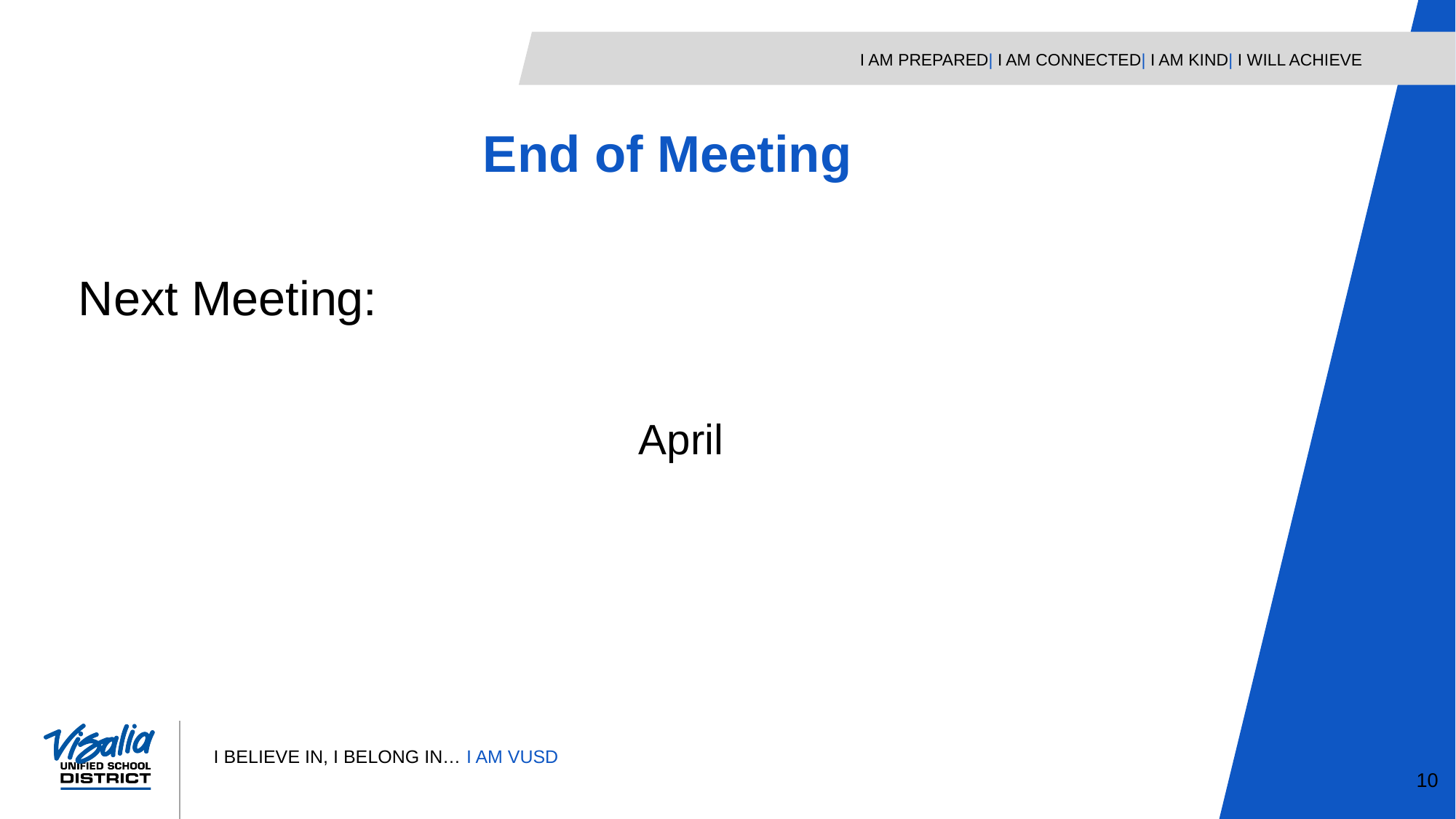

End of Meeting

Next Meeting:

April

10